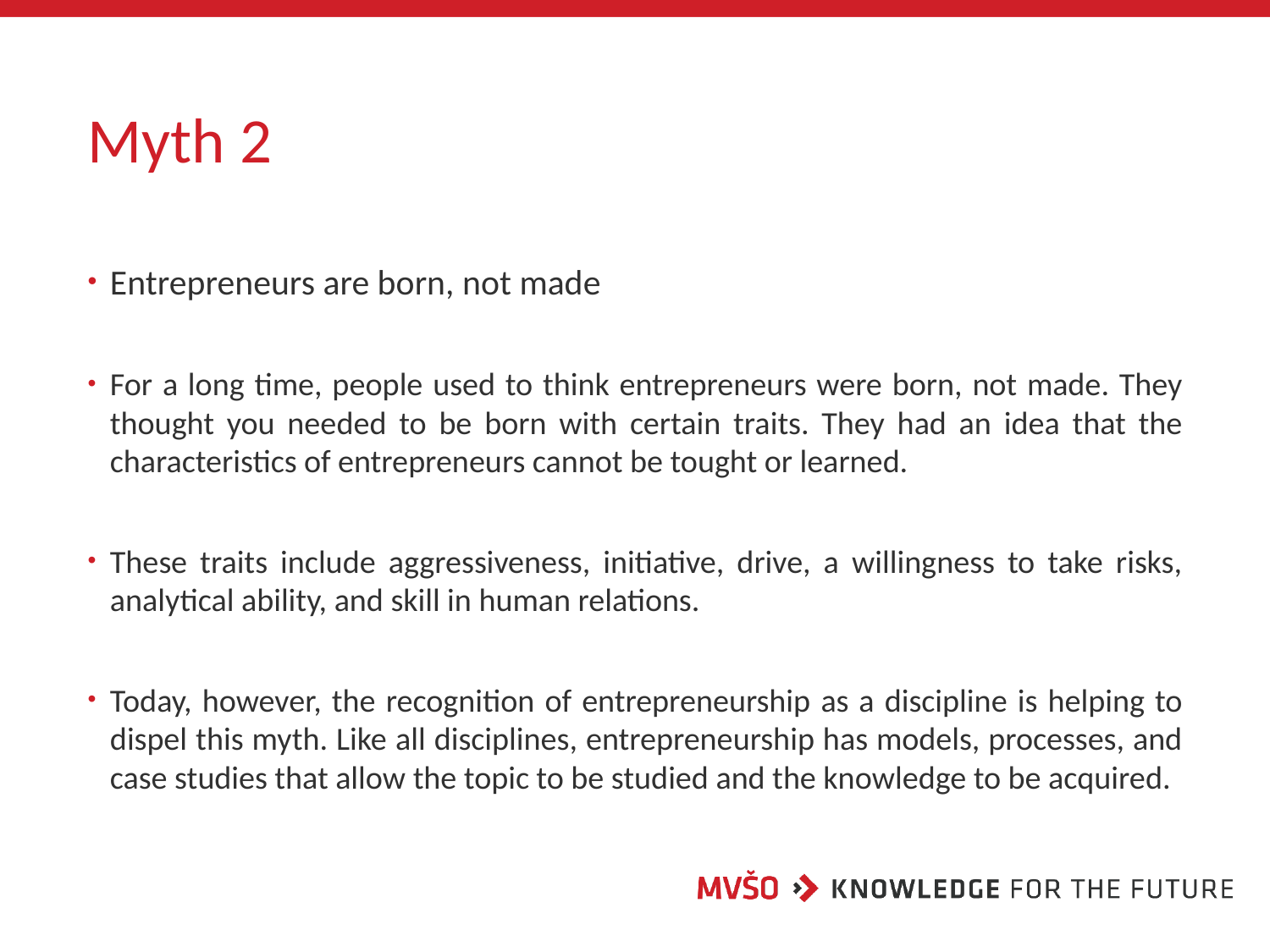

# Myth 2
Entrepreneurs are born, not made

For a long time, people used to think entrepreneurs were born, not made. They thought you needed to be born with certain traits. They had an idea that the characteristics of entrepreneurs cannot be tought or learned.

These traits include aggressiveness, initiative, drive, a willingness to take risks, analytical ability, and skill in human relations.

Today, however, the recognition of entrepreneurship as a discipline is helping to dispel this myth. Like all disciplines, entrepreneurship has models, processes, and case studies that allow the topic to be studied and the knowledge to be acquired.